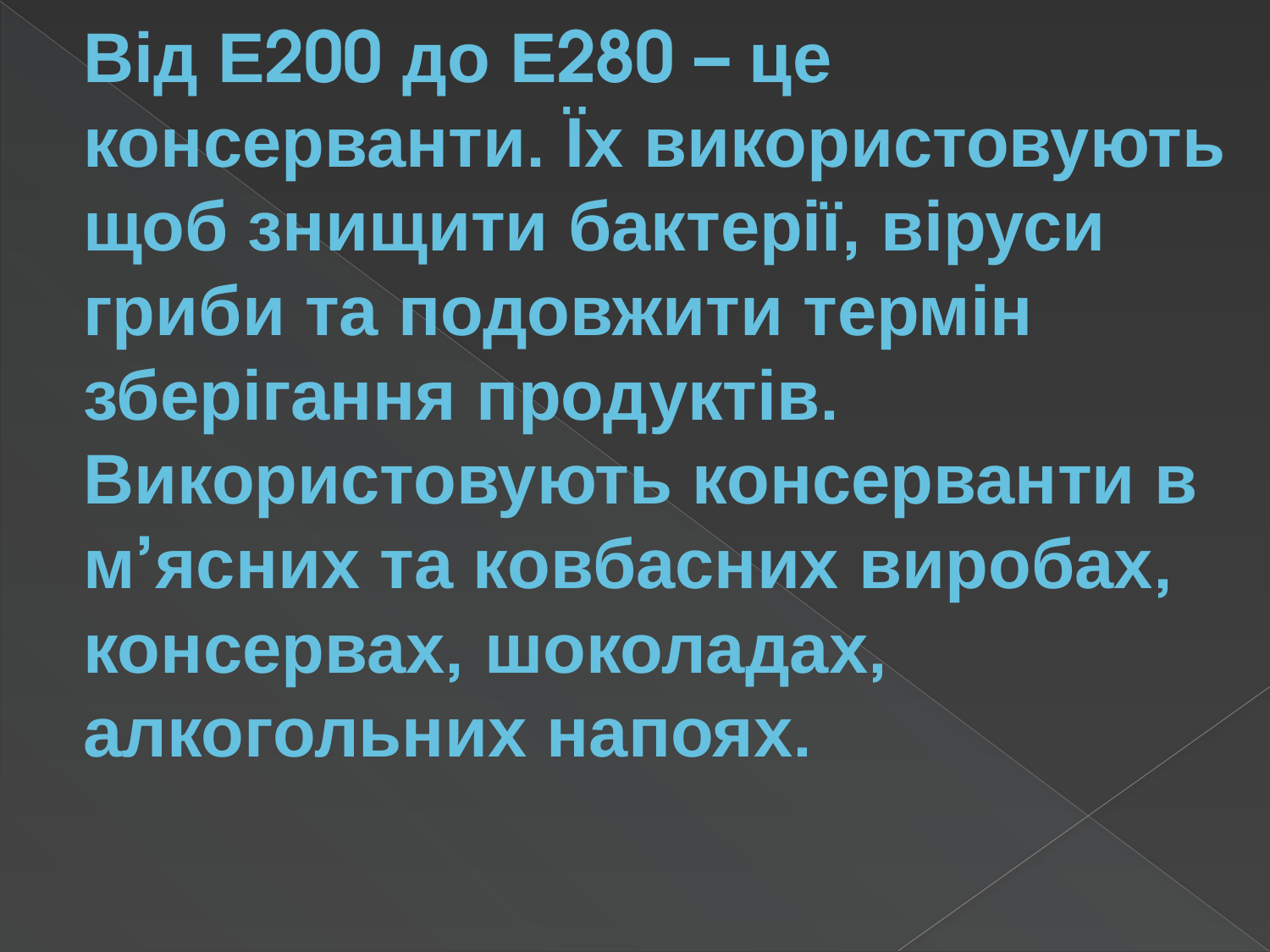

# Від Е200 до Е280 – це консерванти. Їх використовують щоб знищити бактерії, віруси гриби та подовжити термін зберігання продуктів. Використовують консерванти в м’ясних та ковбасних виробах, консервах, шоколадах, алкогольних напоях.